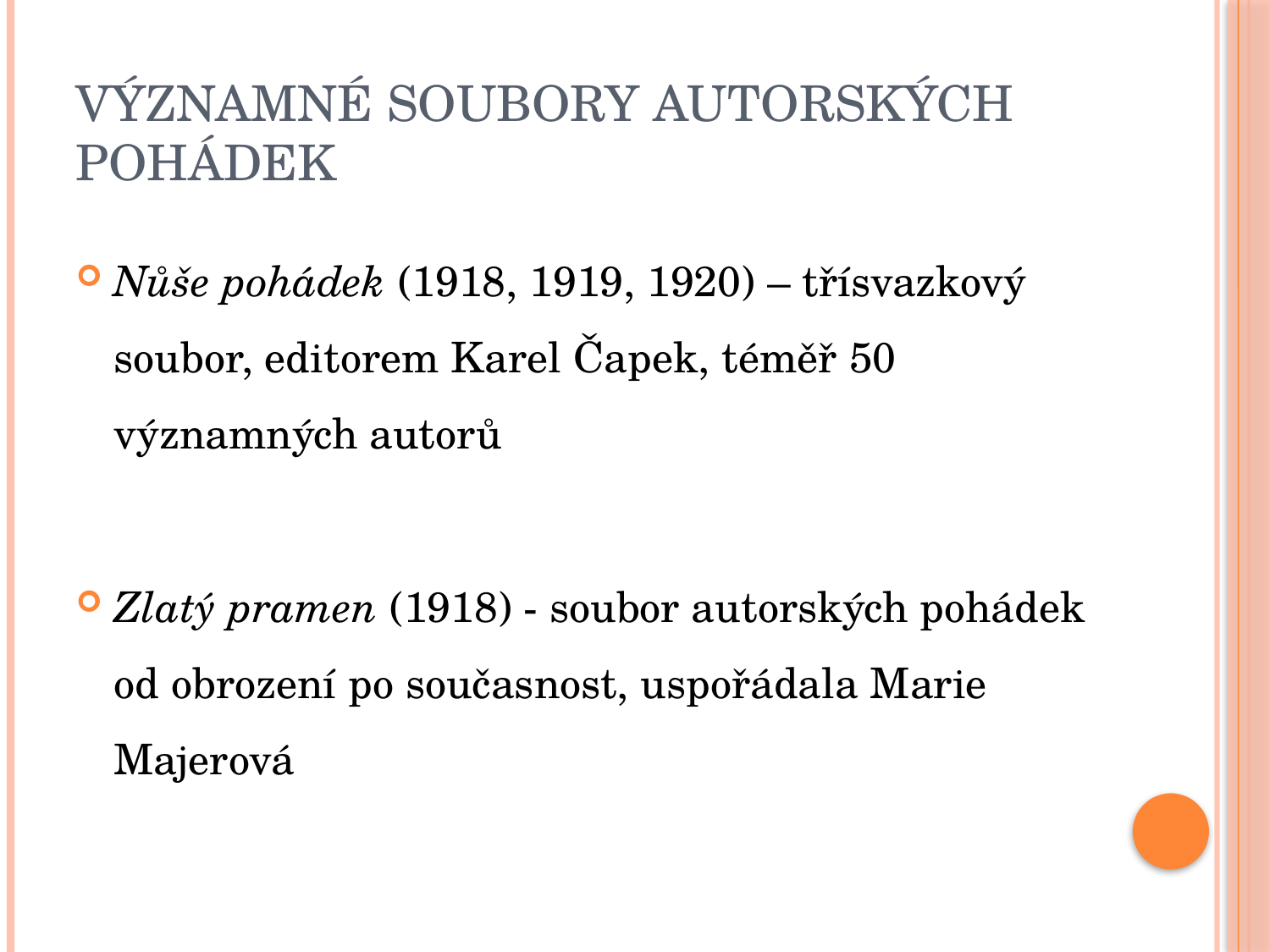

# Významné soubory autorských pohádek
Nůše pohádek (1918, 1919, 1920) – třísvazkový soubor, editorem Karel Čapek, téměř 50 významných autorů

Zlatý pramen (1918) - soubor autorských pohádek od obrození po současnost, uspořádala Marie Majerová